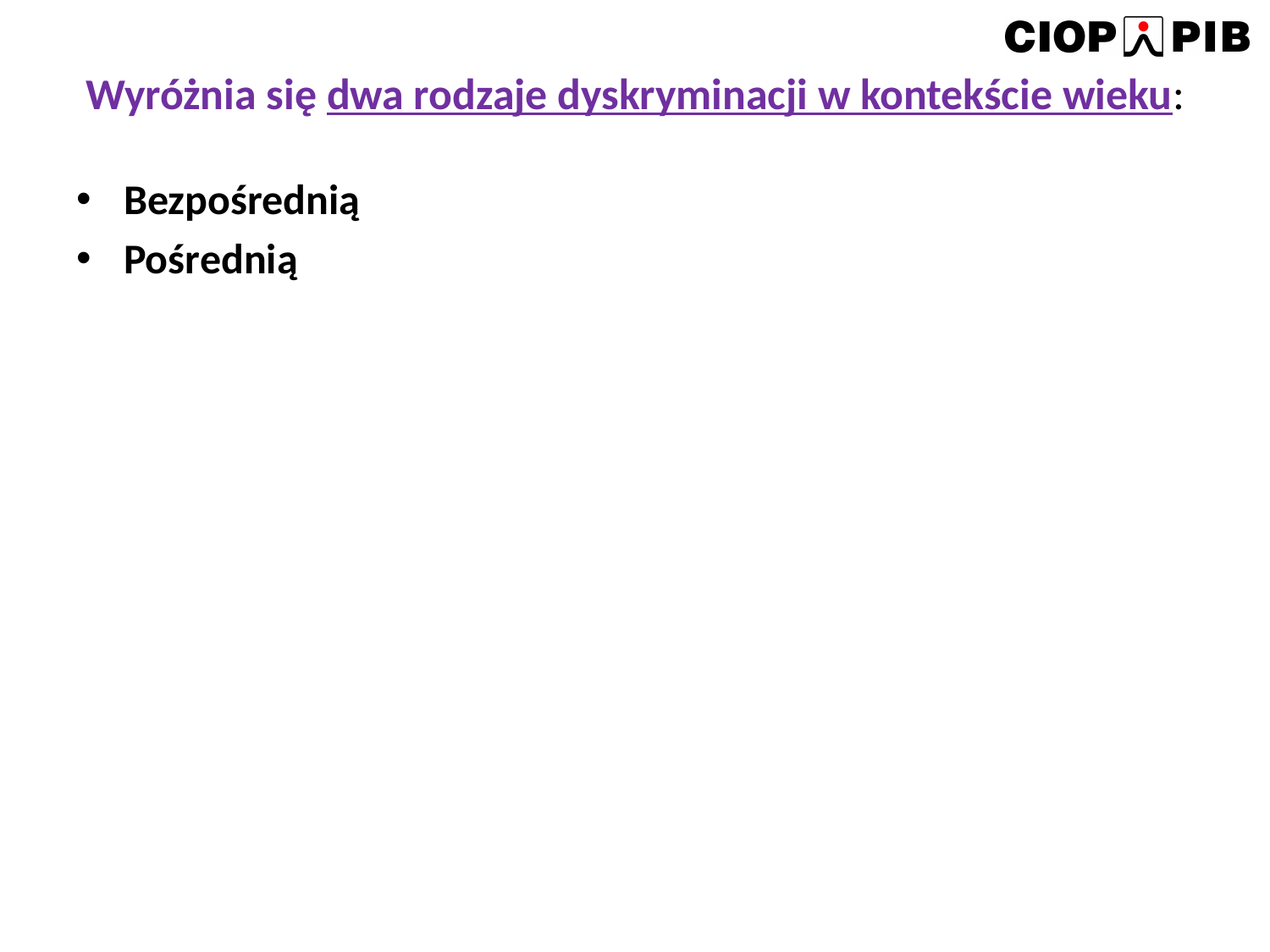

# Wyróżnia się dwa rodzaje dyskryminacji w kontekście wieku:
Bezpośrednią
Pośrednią